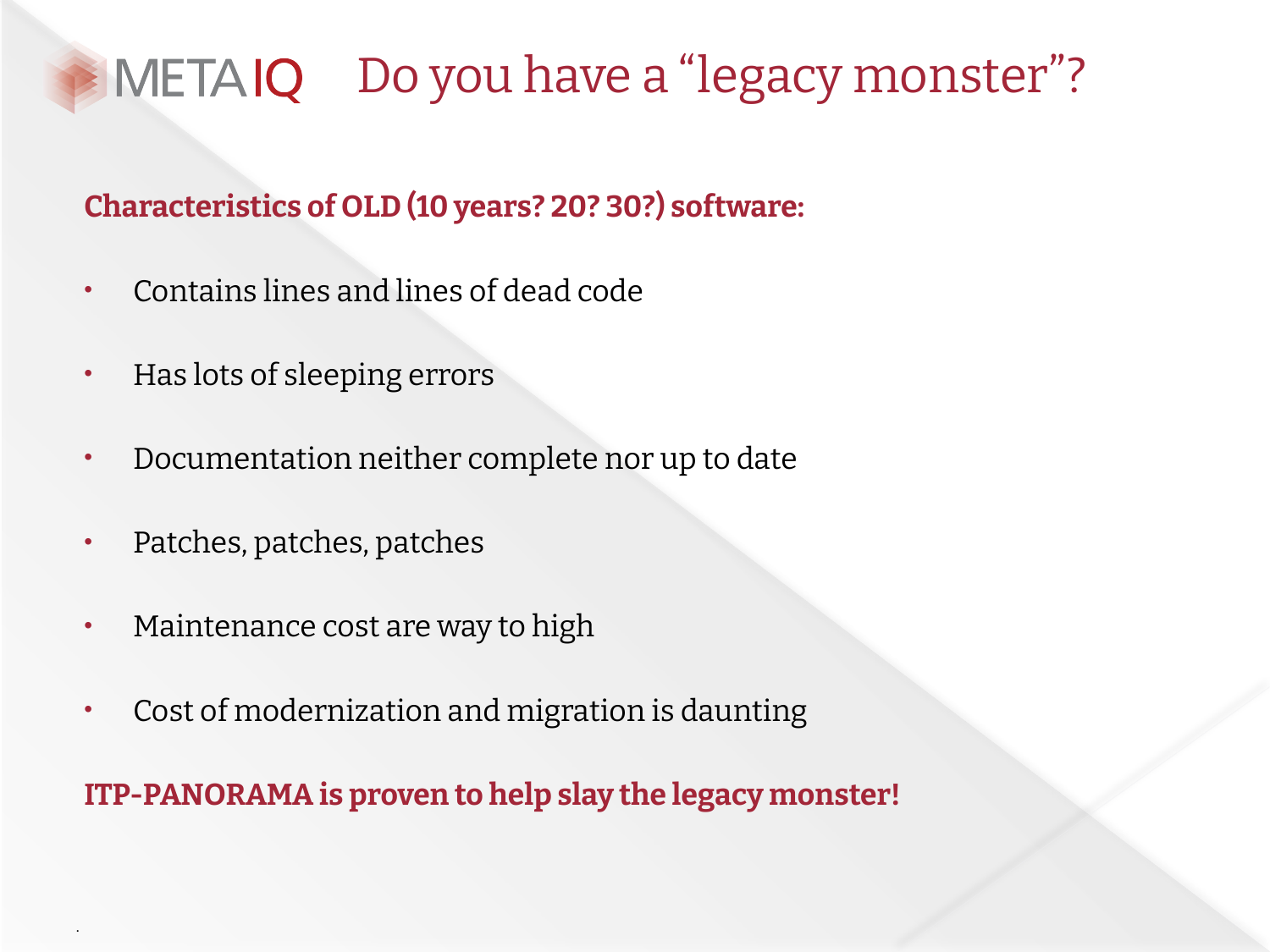

# Do you have a “legacy monster”?
Characteristics of OLD (10 years? 20? 30?) software:

Contains lines and lines of dead code

Has lots of sleeping errors

Documentation neither complete nor up to date

Patches, patches, patches

Maintenance cost are way to high

Cost of modernization and migration is daunting

ITP-PANORAMA is proven to help slay the legacy monster!

.